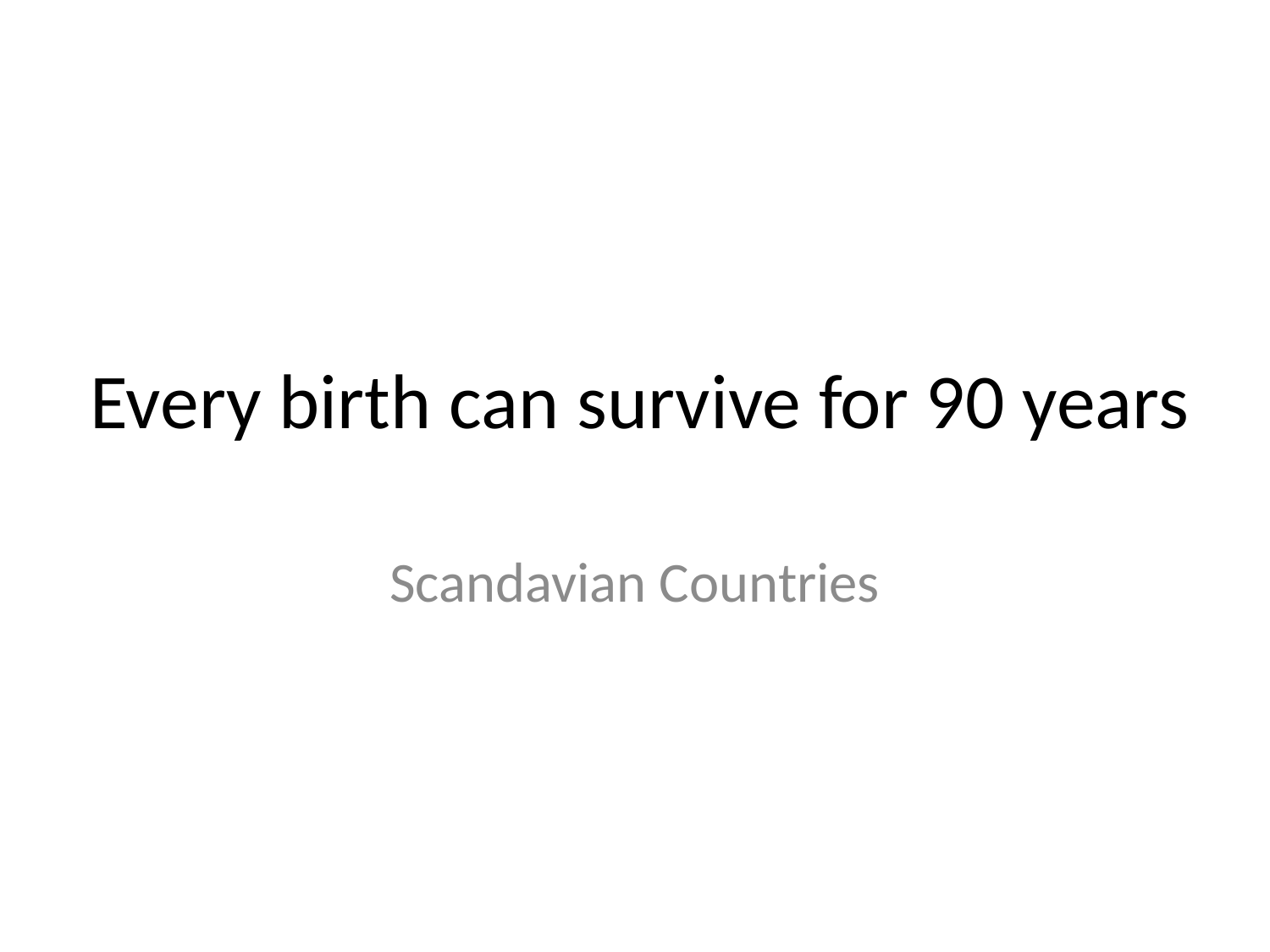

# Every birth can survive for 90 years
Scandavian Countries